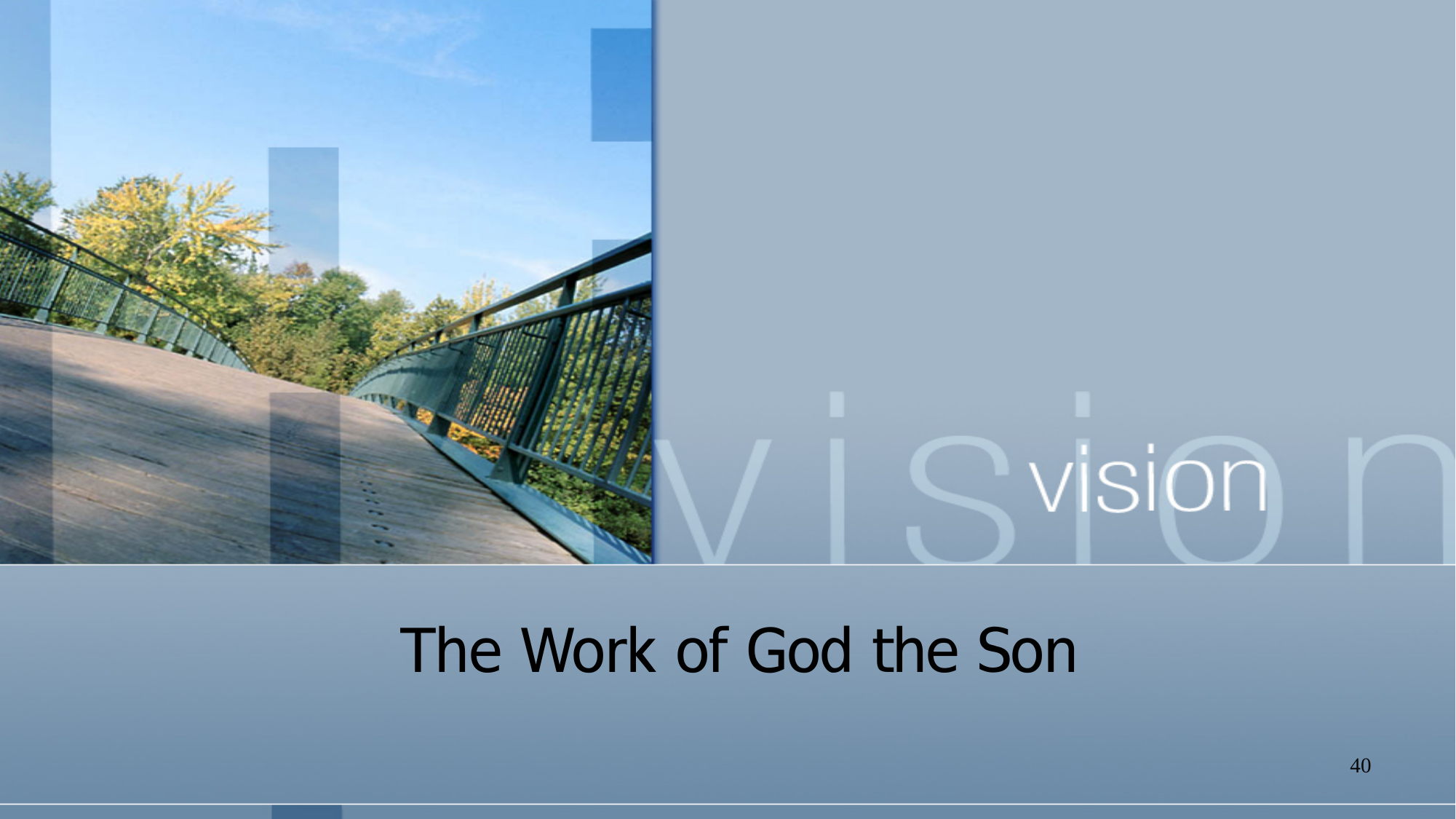

# The Work of God the Son
40